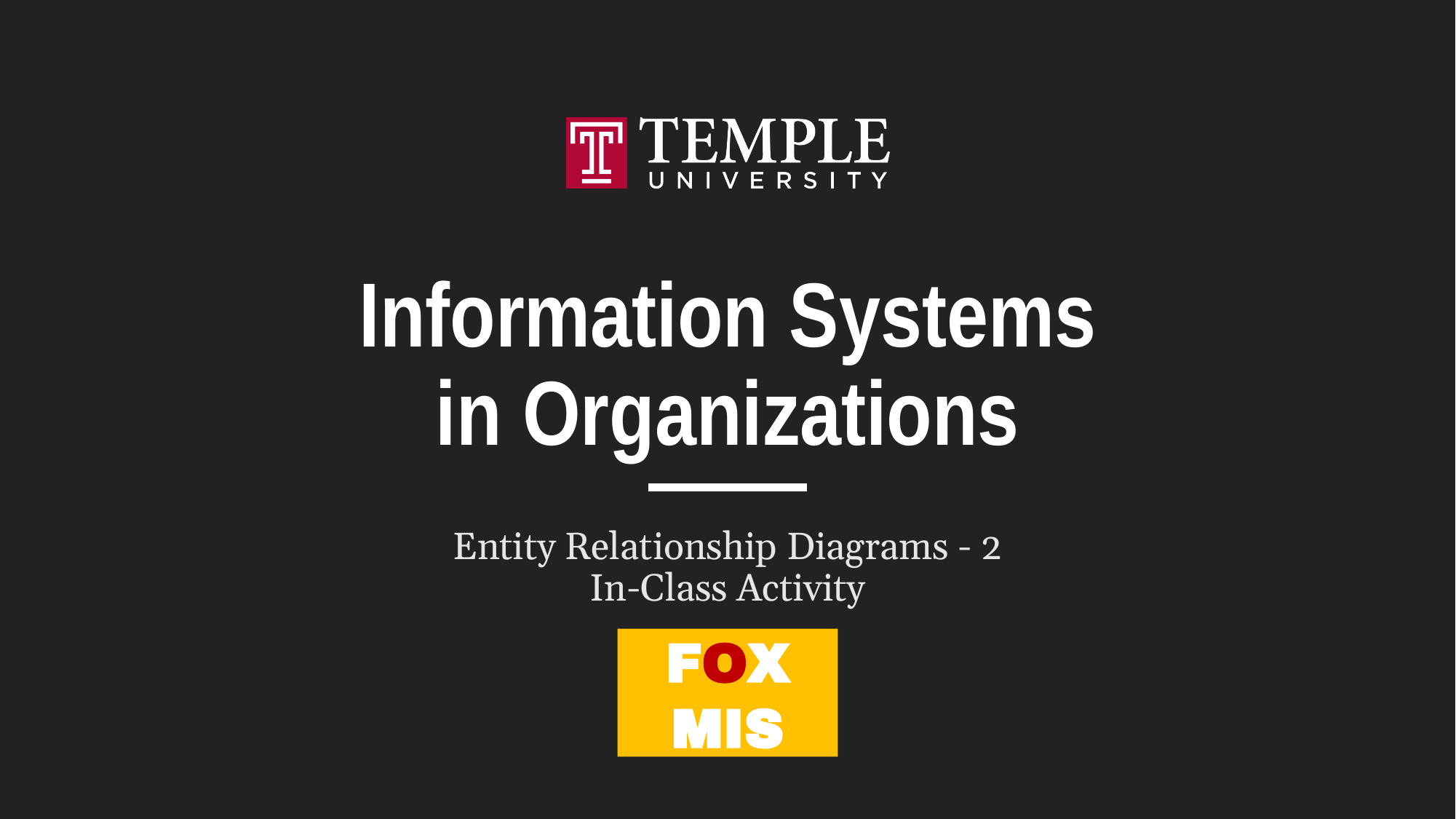

# Information Systems in Organizations
Entity Relationship Diagrams - 2
In-Class Activity
FOX
MIS